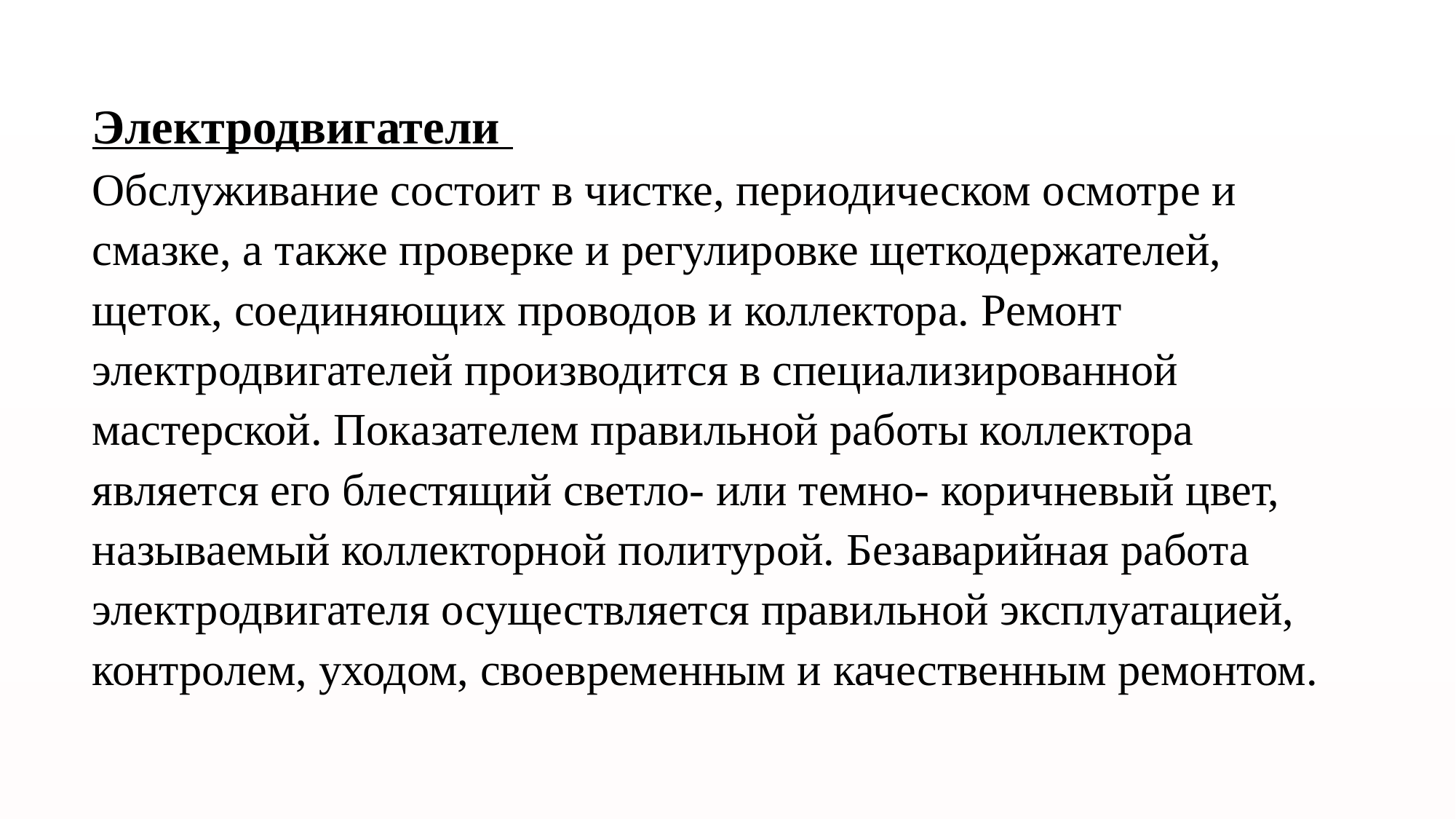

Электродвигатели
Обслуживание состоит в чистке, периодическом осмотре и смазке, а также проверке и регулировке щеткодержателей, щеток, соединяющих проводов и коллектора. Ремонт электродвигателей производится в специализированной мастерской. Показателем правильной работы коллектора является его блестящий светло- или темно- коричневый цвет, называемый коллекторной политурой. Безаварийная работа электродвигателя осуществляется правильной эксплуатацией, контролем, уходом, своевременным и качественным ремонтом.